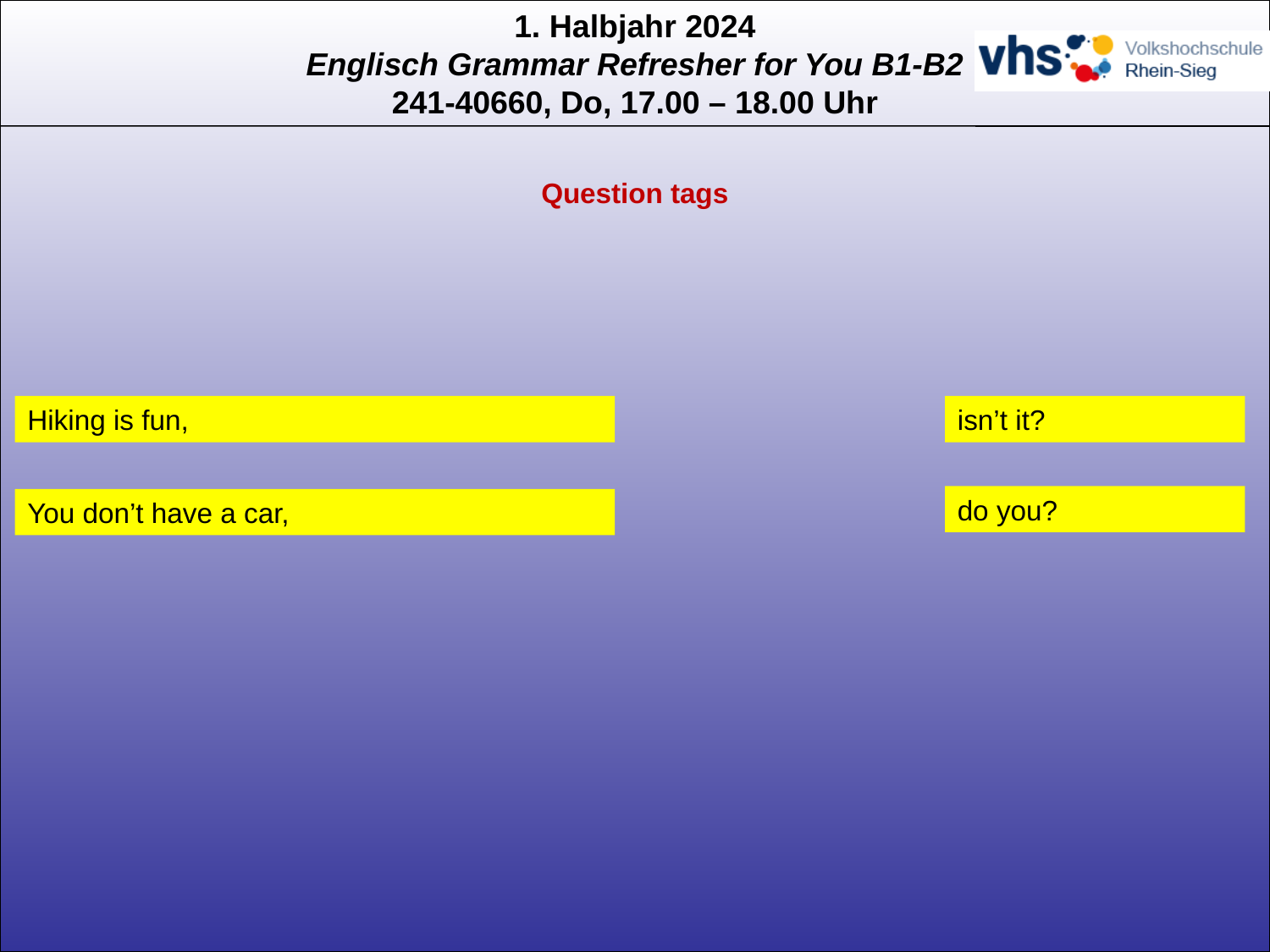

Question tags
Hiking is fun,
isn’t it?
do you?
You don’t have a car,